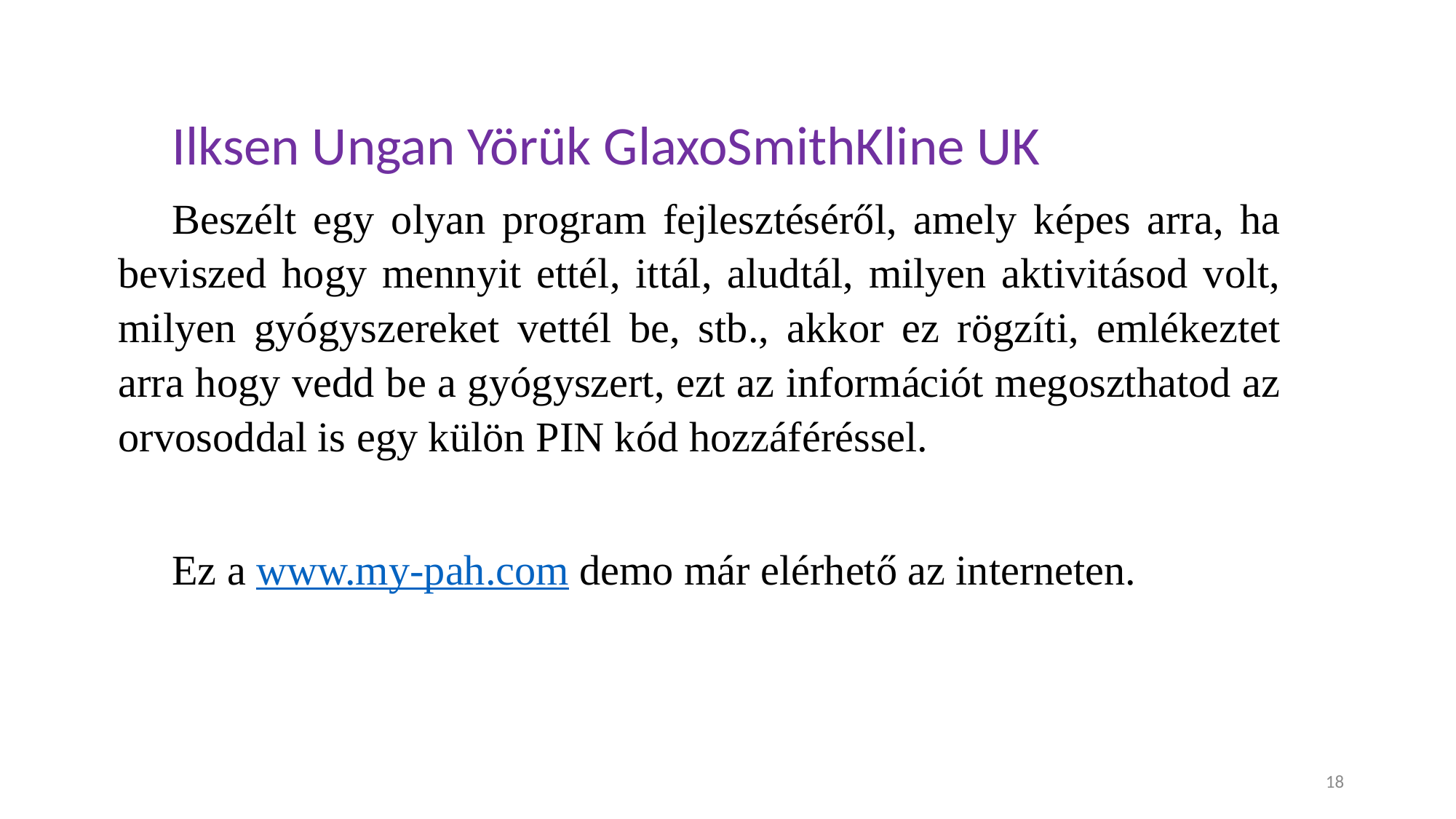

Ilksen Ungan Yörük GlaxoSmithKline UK
Beszélt egy olyan program fejlesztéséről, amely képes arra, ha beviszed hogy mennyit ettél, ittál, aludtál, milyen aktivitásod volt, milyen gyógyszereket vettél be, stb., akkor ez rögzíti, emlékeztet arra hogy vedd be a gyógyszert, ezt az információt megoszthatod az orvosoddal is egy külön PIN kód hozzáféréssel.

Ez a www.my-pah.com demo már elérhető az interneten.
18